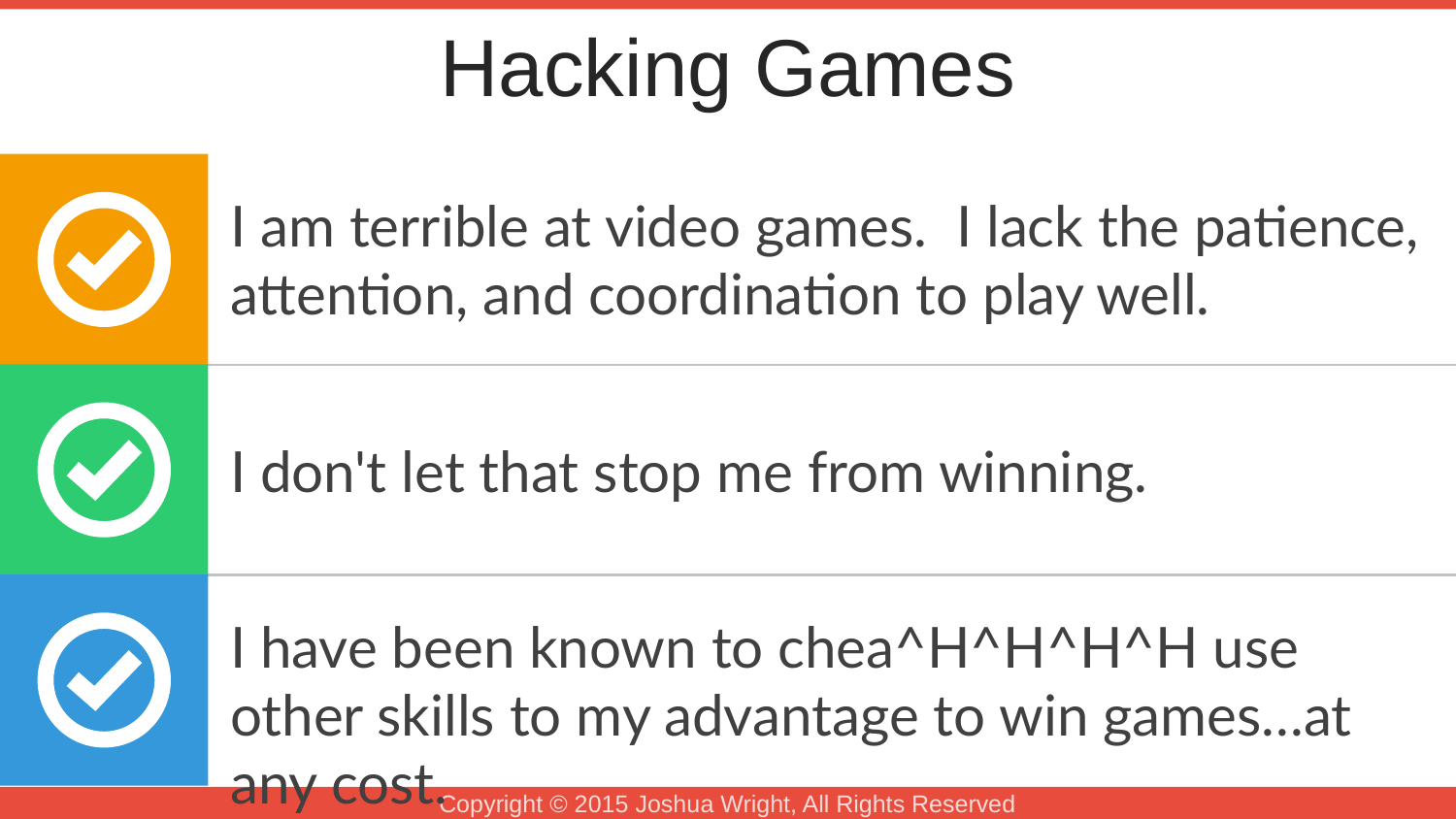

# Hacking Games

I am terrible at video games.  I lack the patience, attention, and coordination to play well.

I don't let that stop me from winning.

I have been known to chea^H^H^H^H use other skills to my advantage to win games…at any cost.